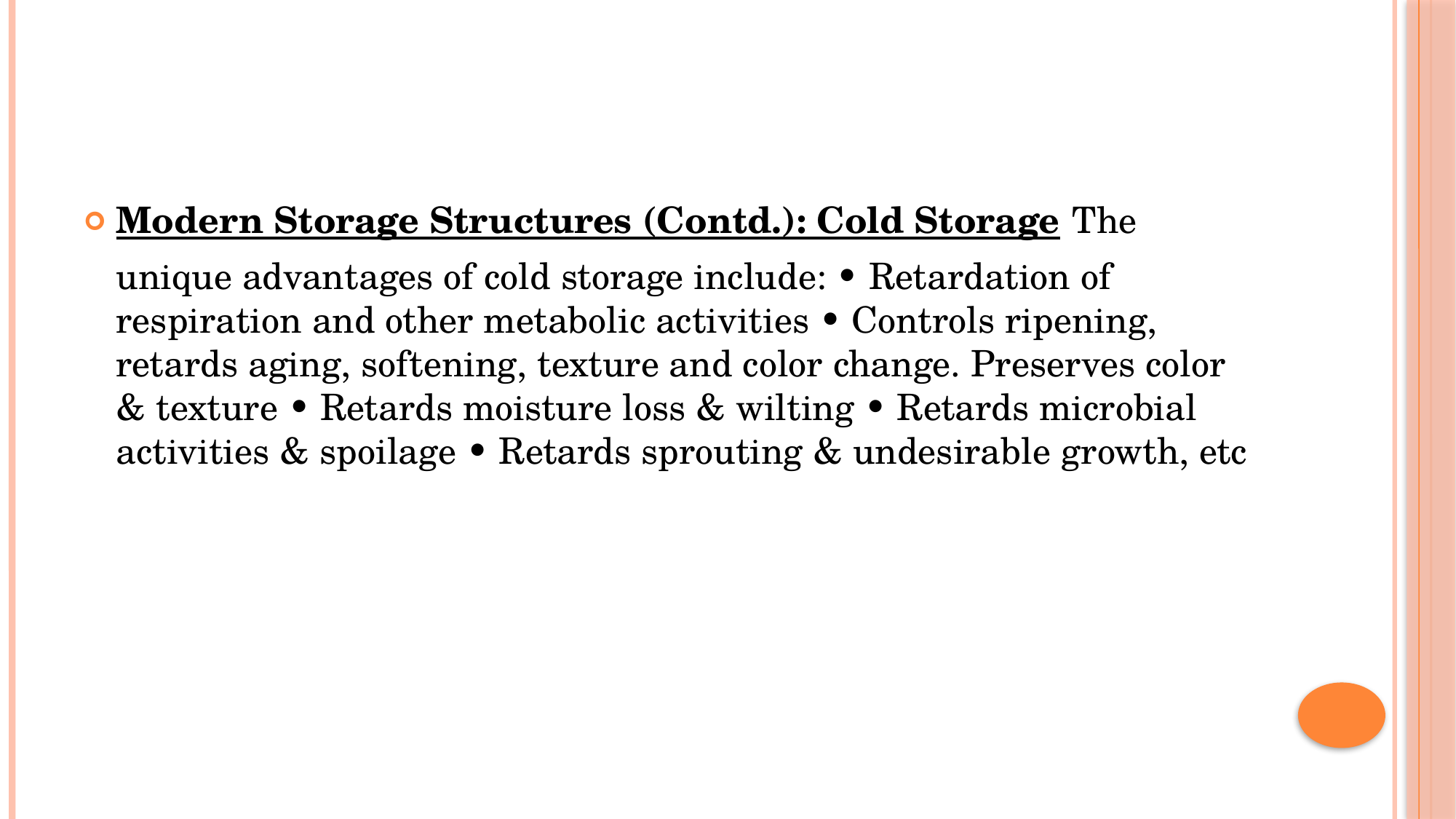

#
Modern Storage Structures (Contd.): Cold Storage The unique advantages of cold storage include: • Retardation of respiration and other metabolic activities • Controls ripening, retards aging, softening, texture and color change. Preserves color & texture • Retards moisture loss & wilting • Retards microbial activities & spoilage • Retards sprouting & undesirable growth, etc